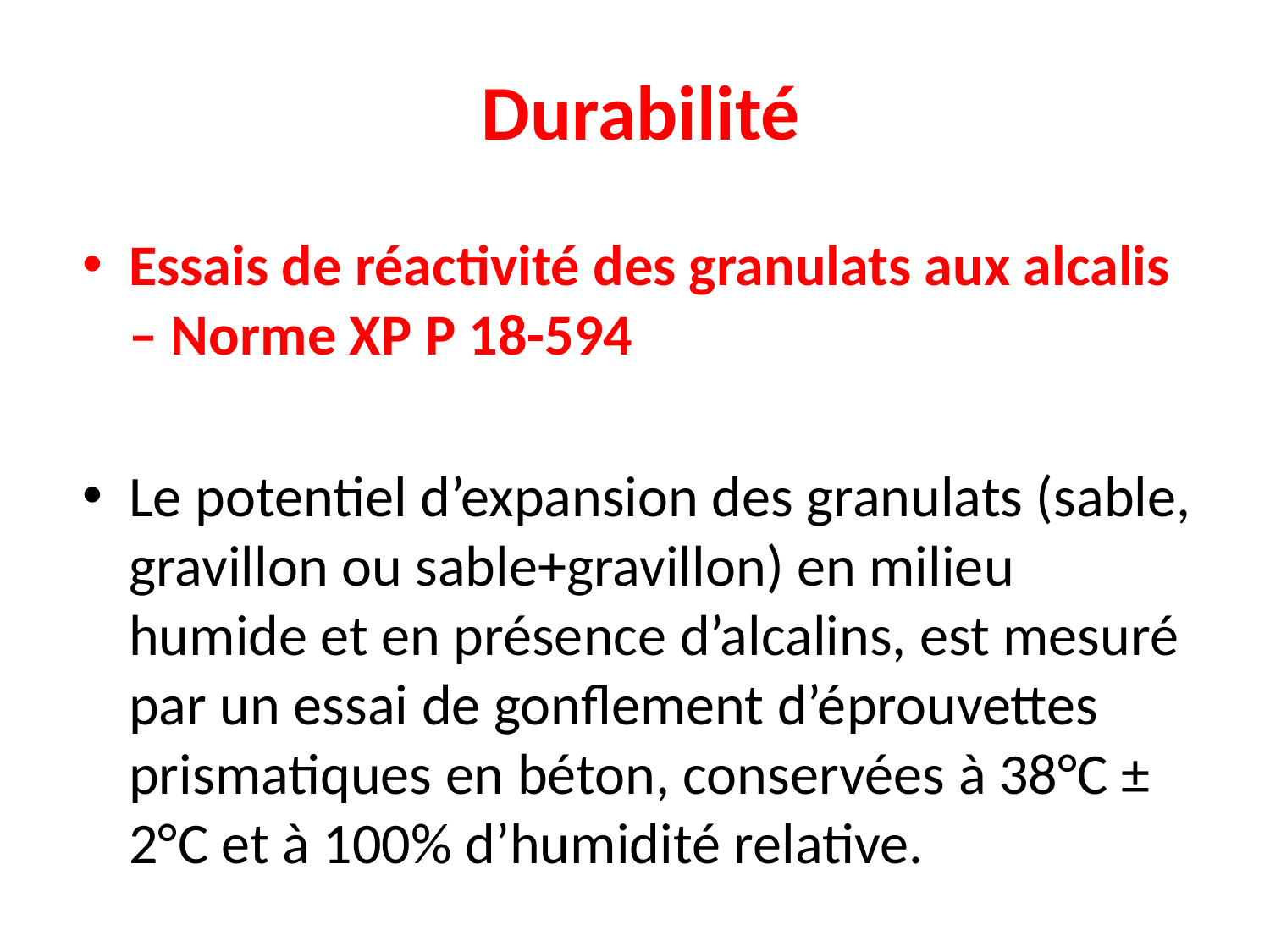

# Durabilité

Essais de réactivité des granulats aux alcalis – Norme XP P 18-594

Le potentiel d’expansion des granulats (sable, gravillon ou sable+gravillon) en milieu humide et en présence d’alcalins, est mesuré par un essai de gonflement d’éprouvettes prismatiques en béton, conservées à 38°C ± 2°C et à 100% d’humidité relative.